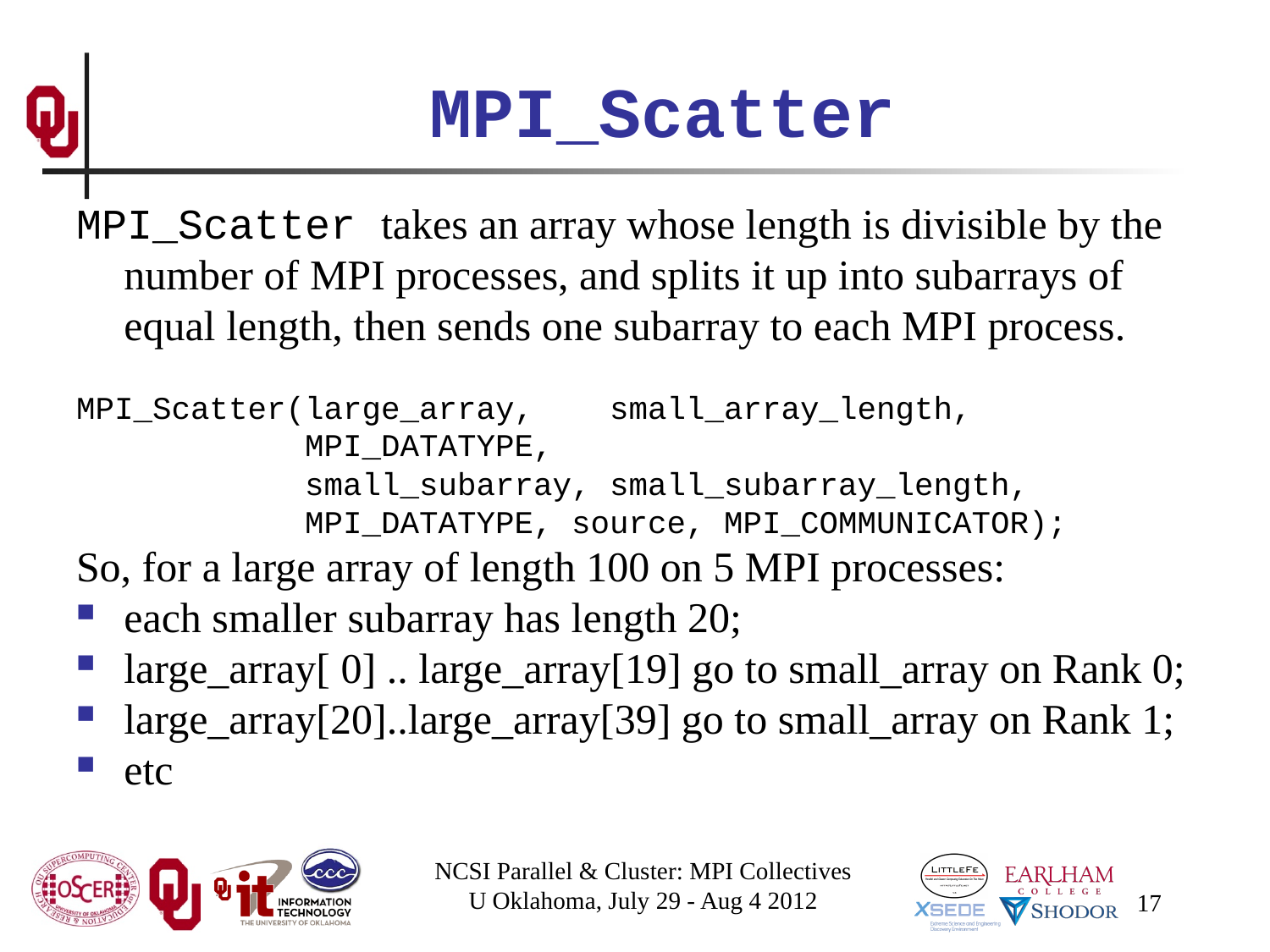

# MPI_Scatter
MPI_Scatter takes an array whose length is divisible by the number of MPI processes, and splits it up into subarrays of equal length, then sends one subarray to each MPI process.

MPI_Scatter(large_array,    small_array_length,
            MPI_DATATYPE,
            small_subarray, small_subarray_length,
            MPI_DATATYPE, source, MPI_COMMUNICATOR);
So, for a large array of length 100 on 5 MPI processes:
each smaller subarray has length 20;
large_array[ 0] .. large_array[19] go to small_array on Rank 0;
large_array[20]..large_array[39] go to small_array on Rank 1;
etc
NCSI Parallel & Cluster: MPI Collectives
U Oklahoma, July 29 - Aug 4 2012
17